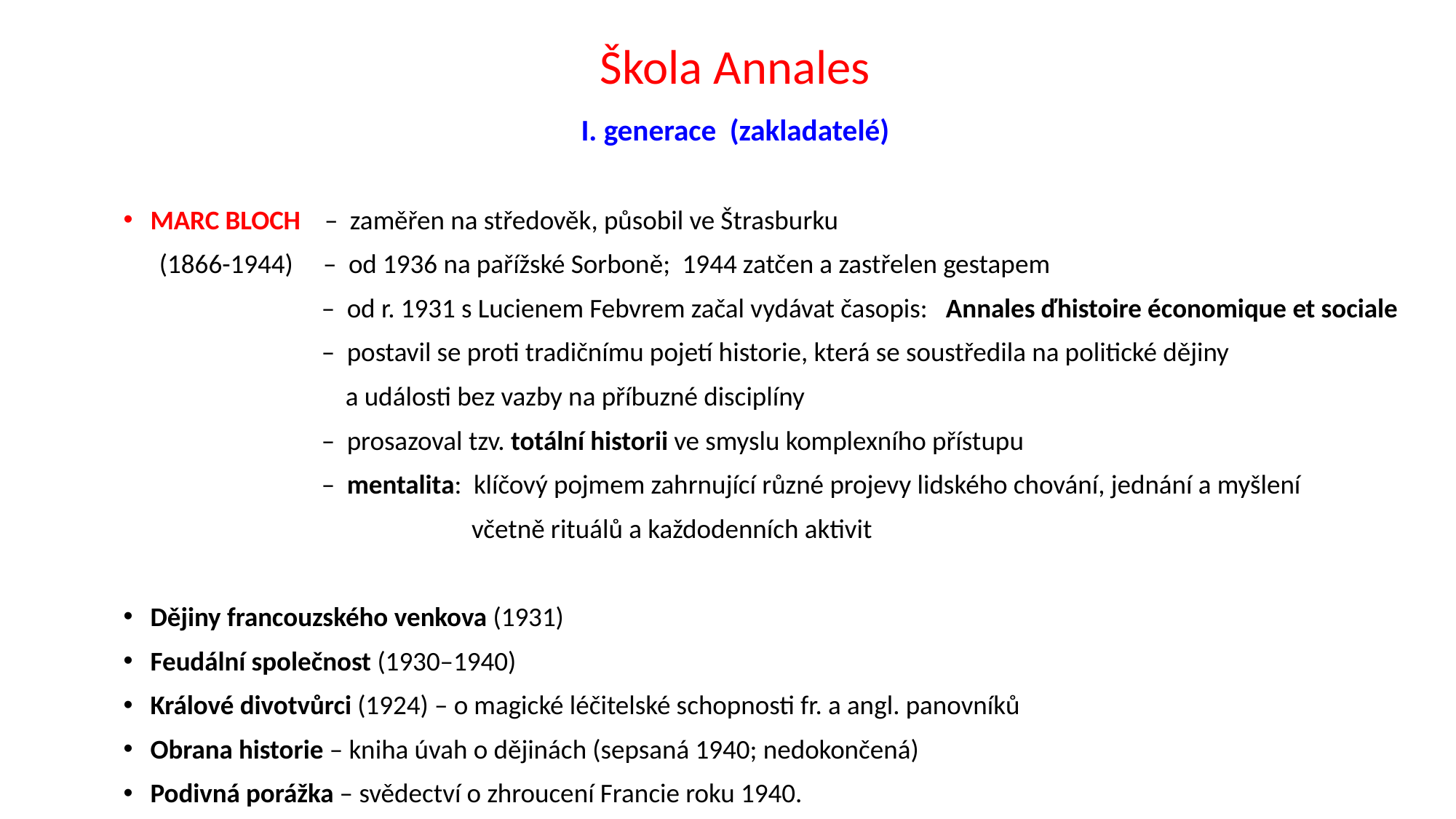

# Škola Annales
                                                                    I. generace  (zakladatelé)

MARC BLOCH    –  zaměřen na středověk, působil ve Štrasburku
      (1866-1944)     –  od 1936 na pařížské Sorboně;  1944 zatčen a zastřelen gestapem
                                 –  od r. 1931 s Lucienem Febvrem začal vydávat časopis:   Annales ďhistoire économique et sociale
                                 –  postavil se proti tradičnímu pojetí historie, která se soustředila na politické dějiny
                                     a události bez vazby na příbuzné disciplíny
                                 –  prosazoval tzv. totální historii ve smyslu komplexního přístupu
                                 –  mentalita:  klíčový pojmem zahrnující různé projevy lidského chování, jednání a myšlení
                                                          včetně rituálů a každodenních aktivit

Dějiny francouzského venkova (1931)
Feudální společnost (1930–1940)
Králové divotvůrci (1924) – o magické léčitelské schopnosti fr. a angl. panovníků
Obrana historie – kniha úvah o dějinách (sepsaná 1940; nedokončená)
Podivná porážka – svědectví o zhroucení Francie roku 1940.